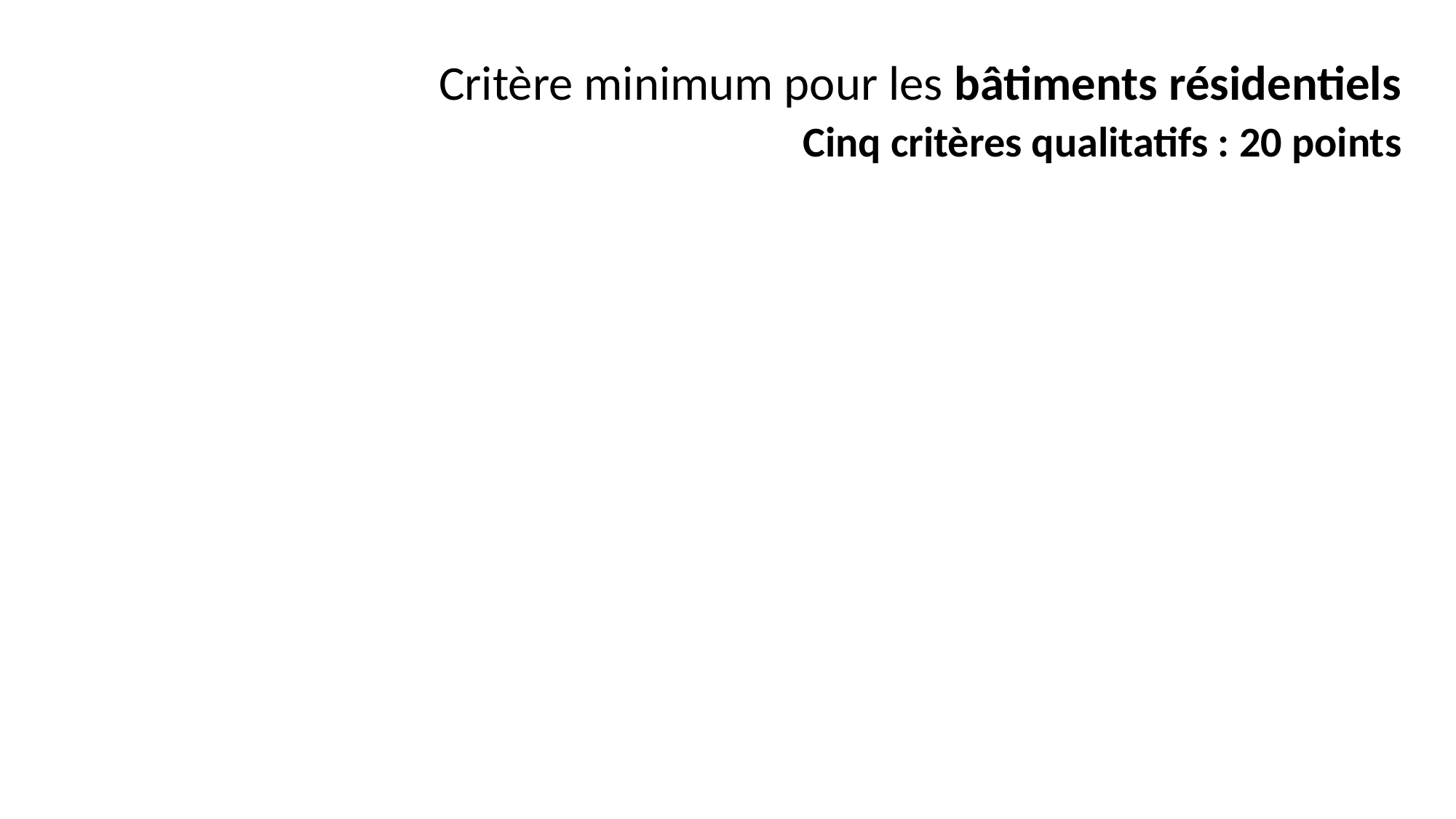

Critère minimum pour les bâtiments résidentiels
Cinq critères qualitatifs : 20 points